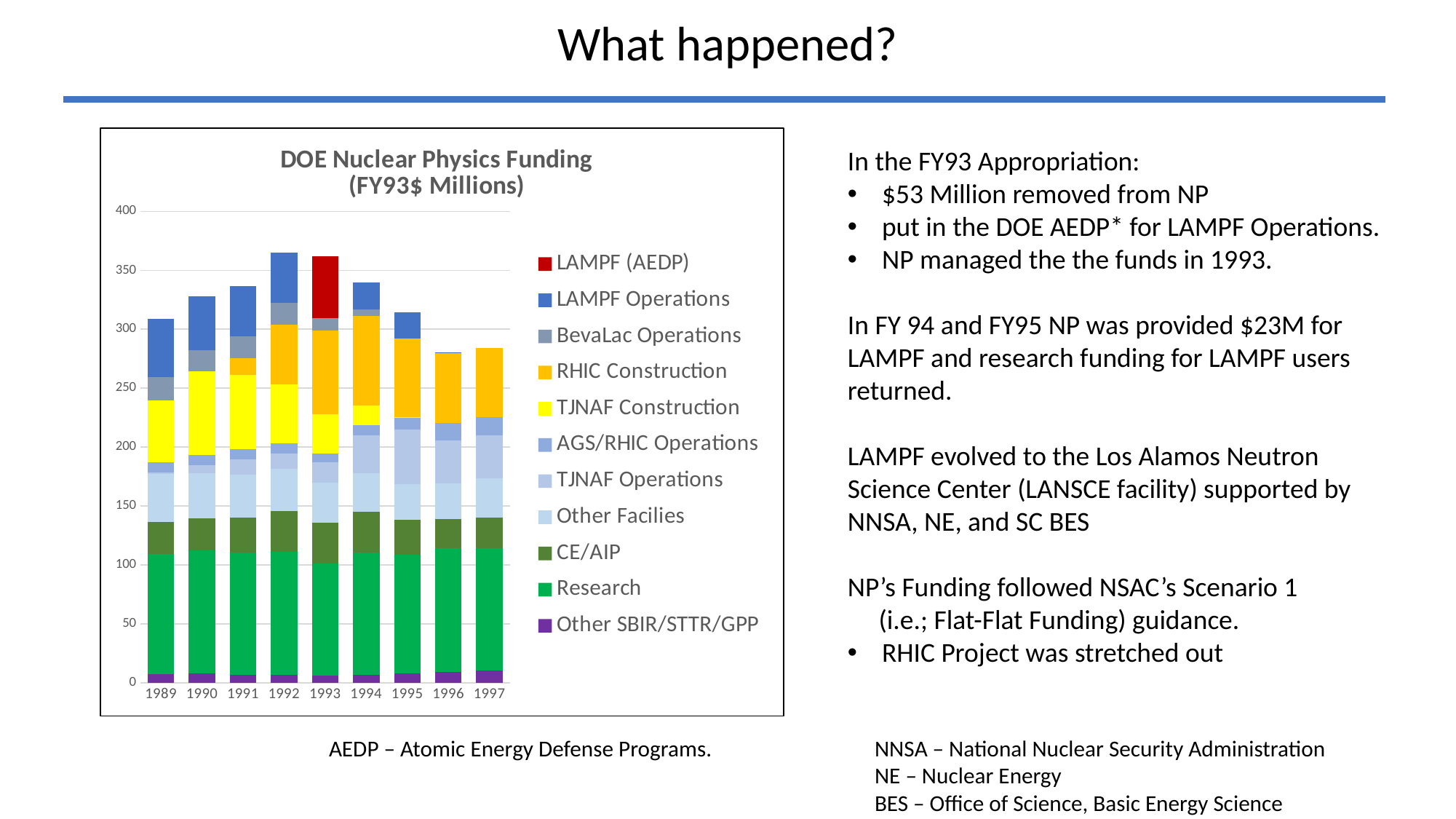

# What happened?

### Chart: DOE Nuclear Physics Funding
(FY93$ Millions)

| Category | Other SBIR/STTR/GPP | Research | CE/AIP | Other Facilies | TJNAF Operations | AGS/RHIC Operations | TJNAF Construction | RHIC Construction | BevaLac Operations | LAMPF Operations | LAMPF (AEDP)  |
|---|---|---|---|---|---|---|---|---|---|---|---|
| 1989 | 7.2 | 102.26 | 27.06 | 40.53 | 1.19 | 8.72 | 52.81 | 0.0 | 19.81 | 49.34 | 0.0 |
| 1990 | 7.71 | 104.51 | 27.46 | 38.14 | 6.81 | 8.71 | 70.87 | 0.0 | 17.94 | 45.77 | 0.0 |
| 1991 | 7.01 | 103.44 | 29.94 | 36.11 | 12.95 | 8.68 | 62.83 | 14.5 | 18.2 | 42.85 | 0.0 |
| 1992 | 6.96 | 103.91 | 35.13 | 35.74 | 12.57 | 9.12 | 49.76 | 50.85 | 18.08 | 42.86 | 0.0 |
| 1993 | 5.98 | 95.15 | 34.4 | 34.06 | 17.62 | 7.6 | 33.0 | 71.4 | 9.9 | 0.0 | 53.0 |
| 1994 | 6.75 | 103.49 | 34.89 | 32.7 | 32.21 | 8.79 | 16.17 | 76.02 | 5.7 | 23.04 | 0.0 |
| 1995 | 8.18 | 100.52 | 29.58 | 30.52 | 46.07 | 9.86 | 0.95 | 66.36 | 0.0 | 22.23 | 0.0 |
| 1996 | 9.12 | 105.32 | 24.77 | 30.05 | 36.36 | 14.64 | 0.0 | 59.87 | 0.0 | 0.18 | 0.0 |
| 1997 | 10.38 | 103.68 | 25.87 | 33.47 | 36.45 | 15.79 | 0.0 | 58.49 | 0.0 | 0.0 | 0.0 |
In the FY93 Appropriation:
$53 Million removed from NP
put in the DOE AEDP* for LAMPF Operations.
NP managed the the funds in 1993.

In FY 94 and FY95 NP was provided $23M for LAMPF and research funding for LAMPF users returned.

LAMPF evolved to the Los Alamos Neutron Science Center (LANSCE facility) supported by NNSA, NE, and SC BES

NP’s Funding followed NSAC’s Scenario 1
     (i.e.; Flat-Flat Funding) guidance.
RHIC Project was stretched out

		AEDP – Atomic Energy Defense Programs.   		NNSA – National Nuclear Security Administration
 							NE – Nuclear Energy
							BES – Office of Science, Basic Energy Science